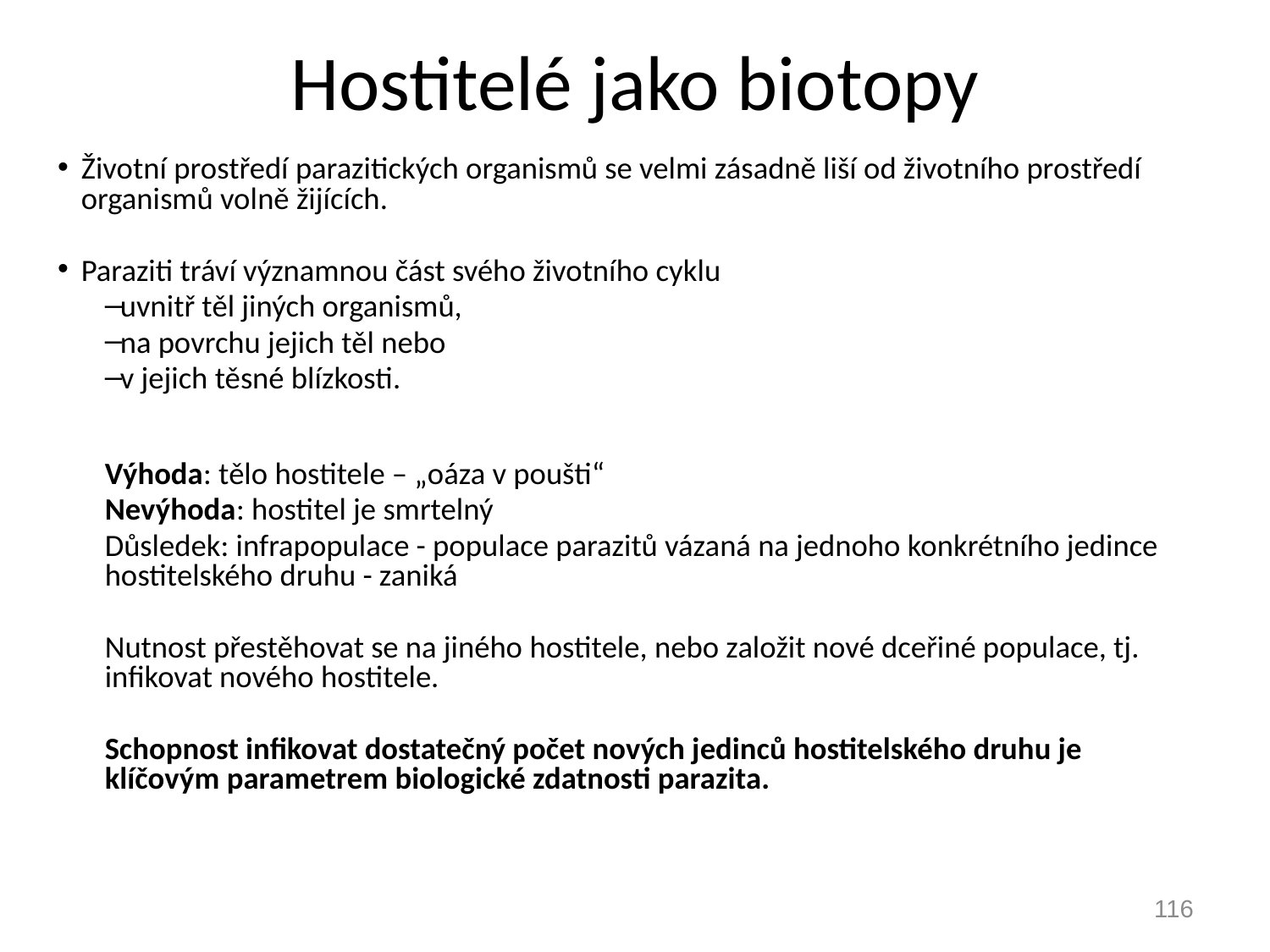

# Hostitelé jako biotopy
Životní prostředí parazitických organismů se velmi zásadně liší od životního prostředí organismů volně žijících.

Paraziti tráví významnou část svého životního cyklu
uvnitř těl jiných organismů,
na povrchu jejich těl nebo
v jejich těsné blízkosti.

Výhoda: tělo hostitele – „oáza v poušti“
Nevýhoda: hostitel je smrtelný
Důsledek: infrapopulace - populace parazitů vázaná na jednoho konkrétního jedince hostitelského druhu - zaniká

Nutnost přestěhovat se na jiného hostitele, nebo založit nové dceřiné populace, tj. infikovat nového hostitele.

Schopnost infikovat dostatečný počet nových jedinců hostitelského druhu je klíčovým parametrem biologické zdatnosti parazita.
116